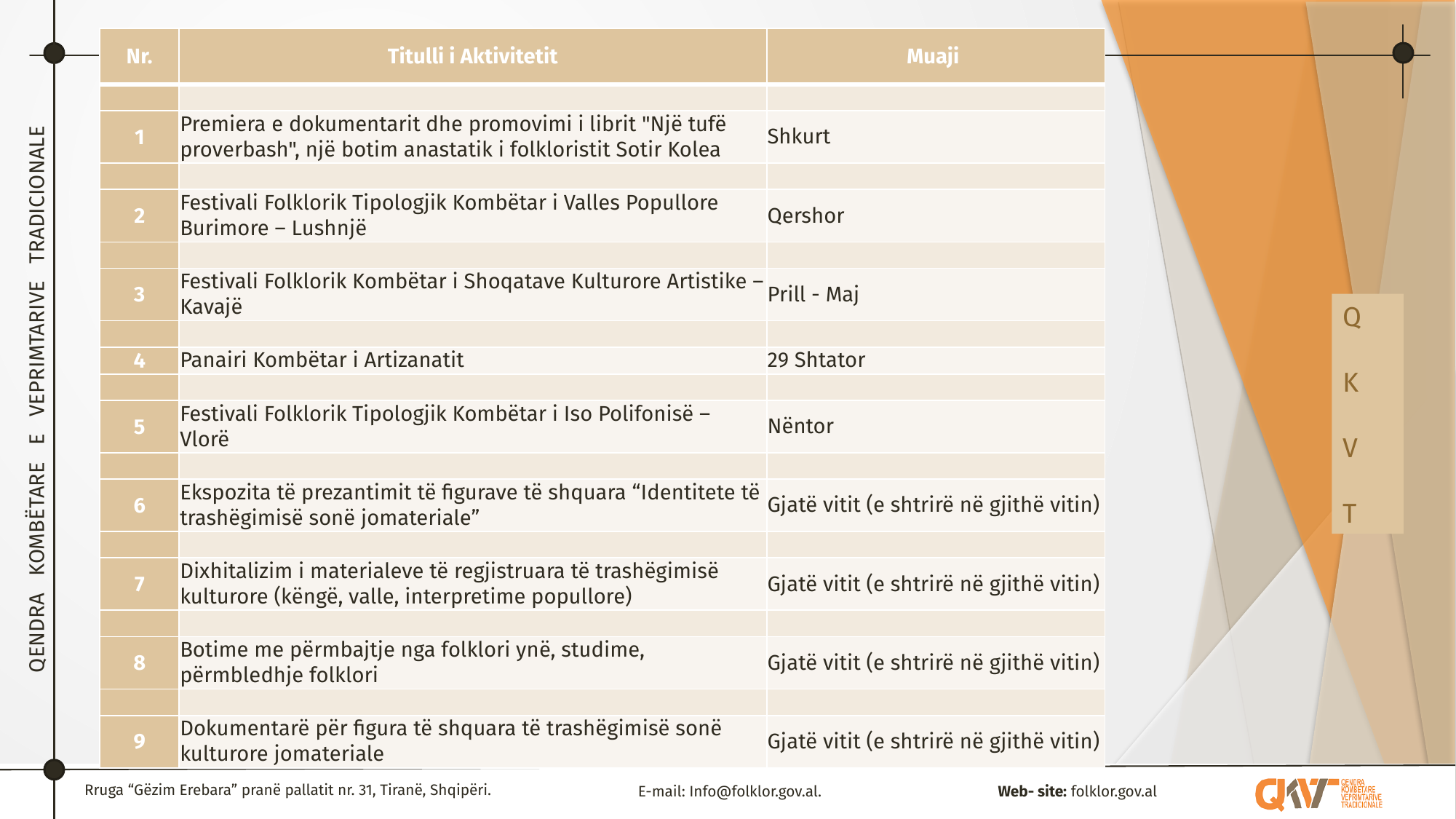

| Nr. | Titulli i Aktivitetit | Muaji |
| --- | --- | --- |
|  |  |  |
| 1 | Premiera e dokumentarit dhe promovimi i librit "Një tufë proverbash", një botim anastatik i folkloristit Sotir Kolea | Shkurt |
|  |  |  |
| 2 | Festivali Folklorik Tipologjik Kombëtar i Valles Popullore Burimore – Lushnjë | Qershor |
|  |  |  |
| 3 | Festivali Folklorik Kombëtar i Shoqatave Kulturore Artistike – Kavajë | Prill - Maj |
|  |  |  |
| 4 | Panairi Kombëtar i Artizanatit | 29 Shtator |
|  |  |  |
| 5 | Festivali Folklorik Tipologjik Kombëtar i Iso Polifonisë – Vlorë | Nëntor |
|  |  |  |
| 6 | Ekspozita të prezantimit të figurave të shquara “Identitete të trashëgimisë sonë jomateriale” | Gjatë vitit (e shtrirë në gjithë vitin) |
|  |  |  |
| 7 | Dixhitalizim i materialeve të regjistruara të trashëgimisë kulturore (këngë, valle, interpretime popullore) | Gjatë vitit (e shtrirë në gjithë vitin) |
|  |  |  |
| 8 | Botime me përmbajtje nga folklori ynë, studime, përmbledhje folklori | Gjatë vitit (e shtrirë në gjithë vitin) |
|  |  |  |
| 9 | Dokumentarë për figura të shquara të trashëgimisë sonë kulturore jomateriale | Gjatë vitit (e shtrirë në gjithë vitin) |